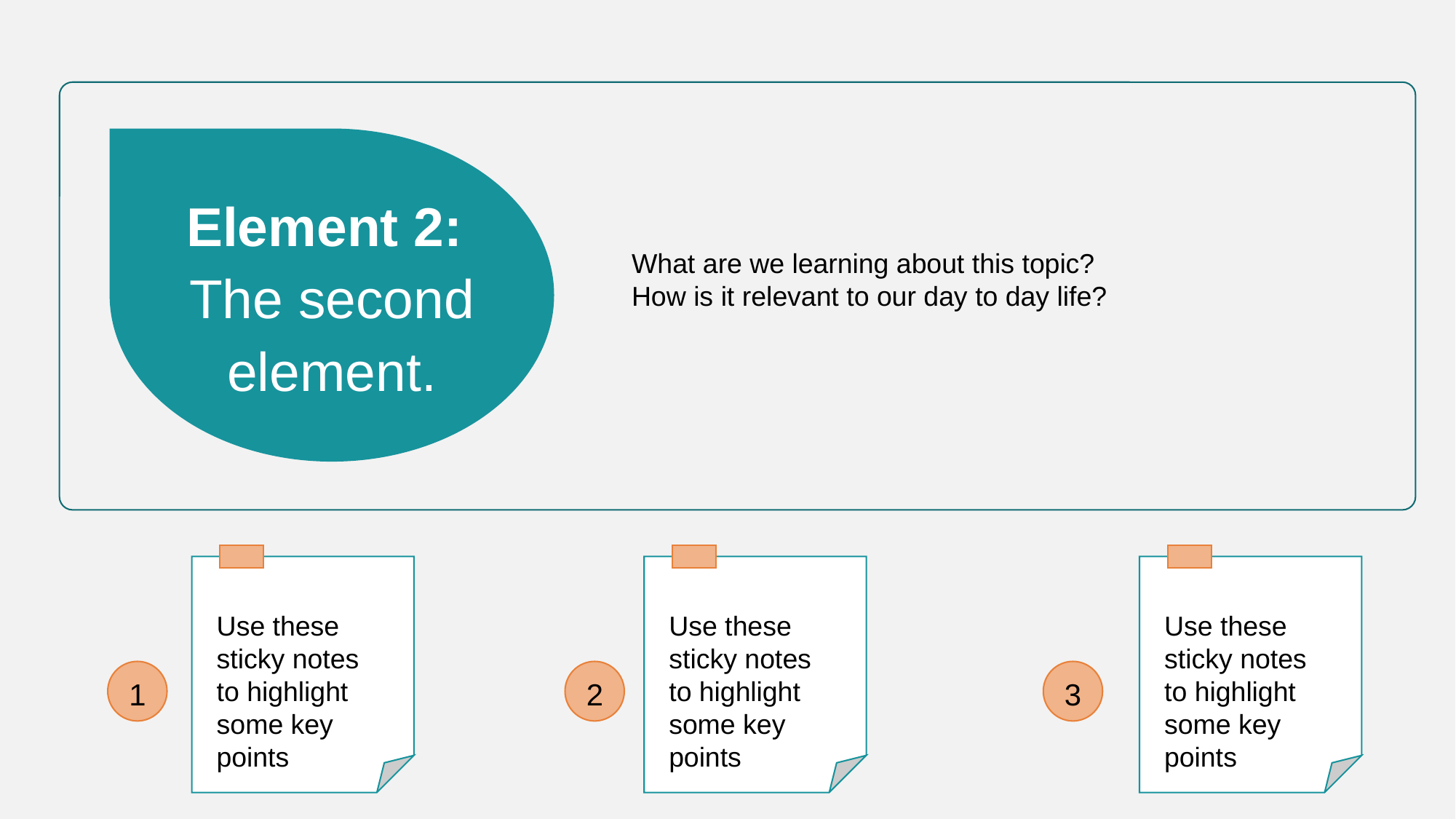

Element 2:
The second element.
What are we learning about this topic?
How is it relevant to our day to day life?

Use these sticky notes to highlight some key points

Use these sticky notes to highlight some key points

Use these sticky notes to highlight some key points

1

2

3